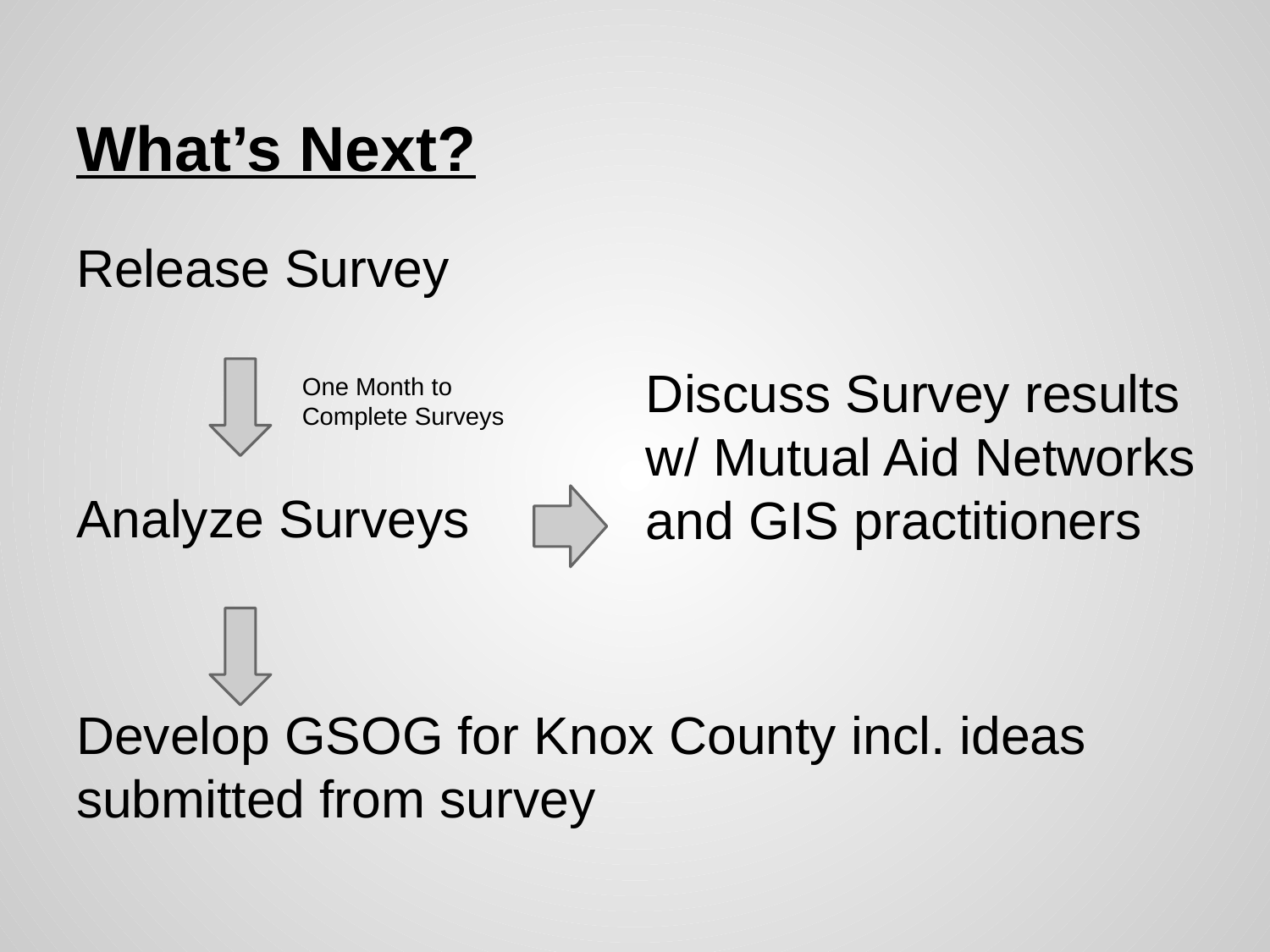

# What’s Next?
Release Survey
Discuss Survey results w/ Mutual Aid Networks and GIS practitioners

One Month to
Complete Surveys
Analyze Surveys

Develop GSOG for Knox County incl. ideas submitted from survey